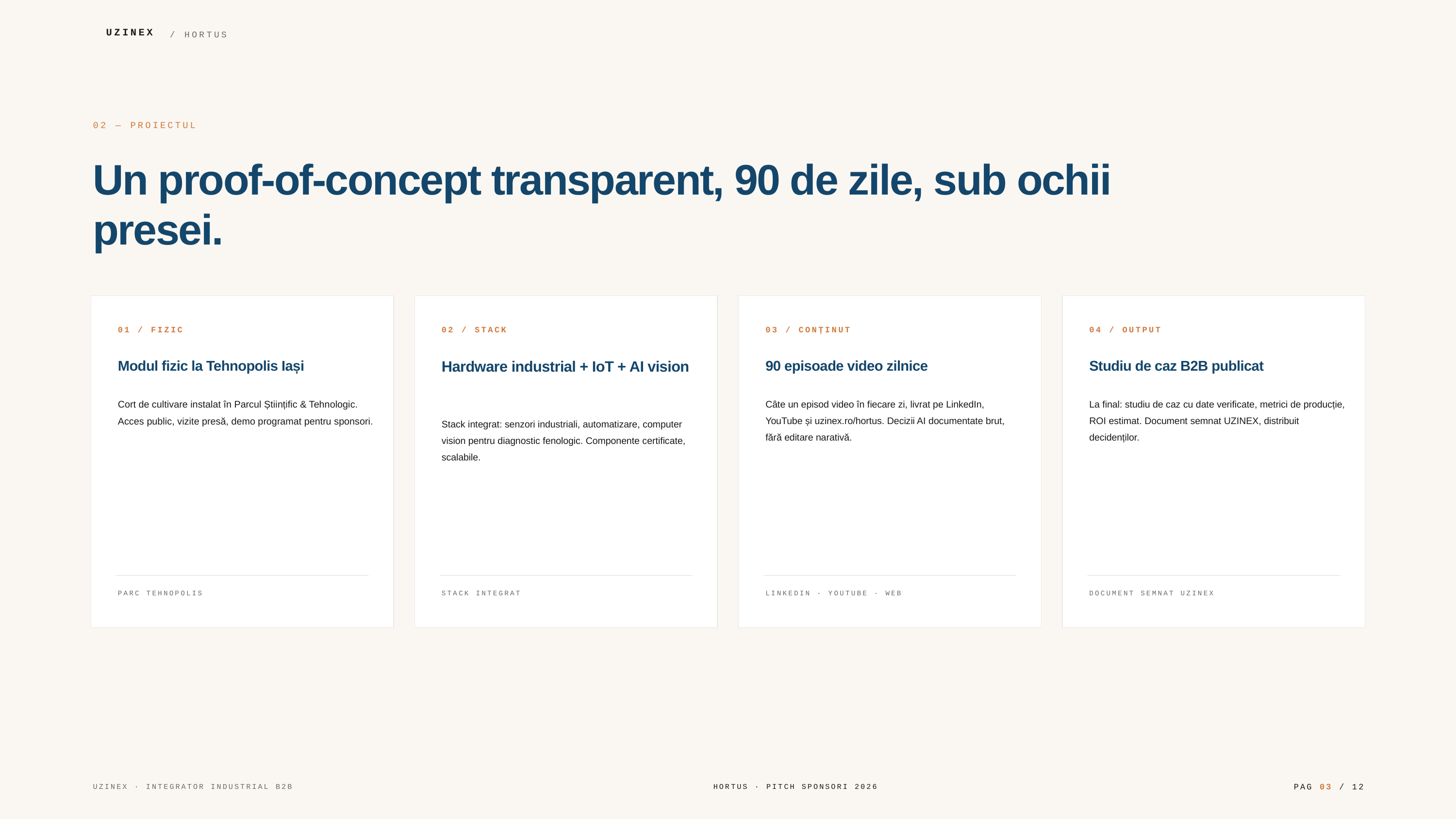

UZINEX
/ HORTUS
02 — PROIECTUL
Un proof-of-concept transparent, 90 de zile, sub ochii presei.

01 / FIZIC
02 / STACK
03 / CONȚINUT
04 / OUTPUT
Modul fizic la Tehnopolis Iași
Hardware industrial + IoT + AI vision
90 episoade video zilnice
Studiu de caz B2B publicat
Cort de cultivare instalat în Parcul Științific & Tehnologic. Acces public, vizite presă, demo programat pentru sponsori.
Câte un episod video în fiecare zi, livrat pe LinkedIn, YouTube și uzinex.ro/hortus. Decizii AI documentate brut, fără editare narativă.
La final: studiu de caz cu date verificate, metrici de producție, ROI estimat. Document semnat UZINEX, distribuit decidenților.
Stack integrat: senzori industriali, automatizare, computer vision pentru diagnostic fenologic. Componente certificate, scalabile.

PARC TEHNOPOLIS
STACK INTEGRAT
LINKEDIN · YOUTUBE · WEB
DOCUMENT SEMNAT UZINEX
PAG 03 / 12
UZINEX · INTEGRATOR INDUSTRIAL B2B
HORTUS · PITCH SPONSORI 2026